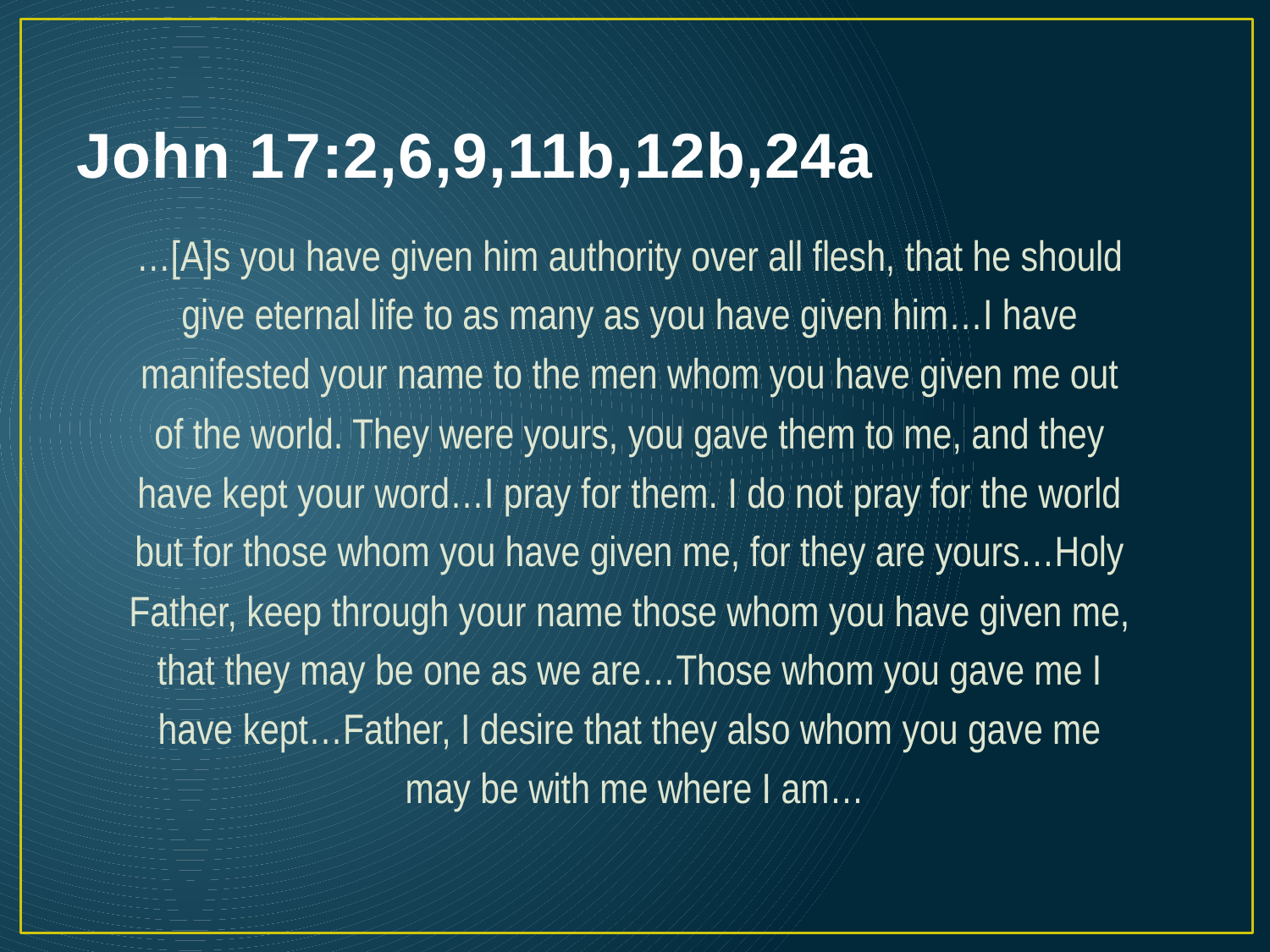

# John 17:2,6,9,11b,12b,24a
…[A]s you have given him authority over all flesh, that he should
give eternal life to as many as you have given him…I have
manifested your name to the men whom you have given me out
of the world. They were yours, you gave them to me, and they
have kept your word…I pray for them. I do not pray for the world
but for those whom you have given me, for they are yours…Holy
Father, keep through your name those whom you have given me,
that they may be one as we are…Those whom you gave me I
have kept…Father, I desire that they also whom you gave me
may be with me where I am…